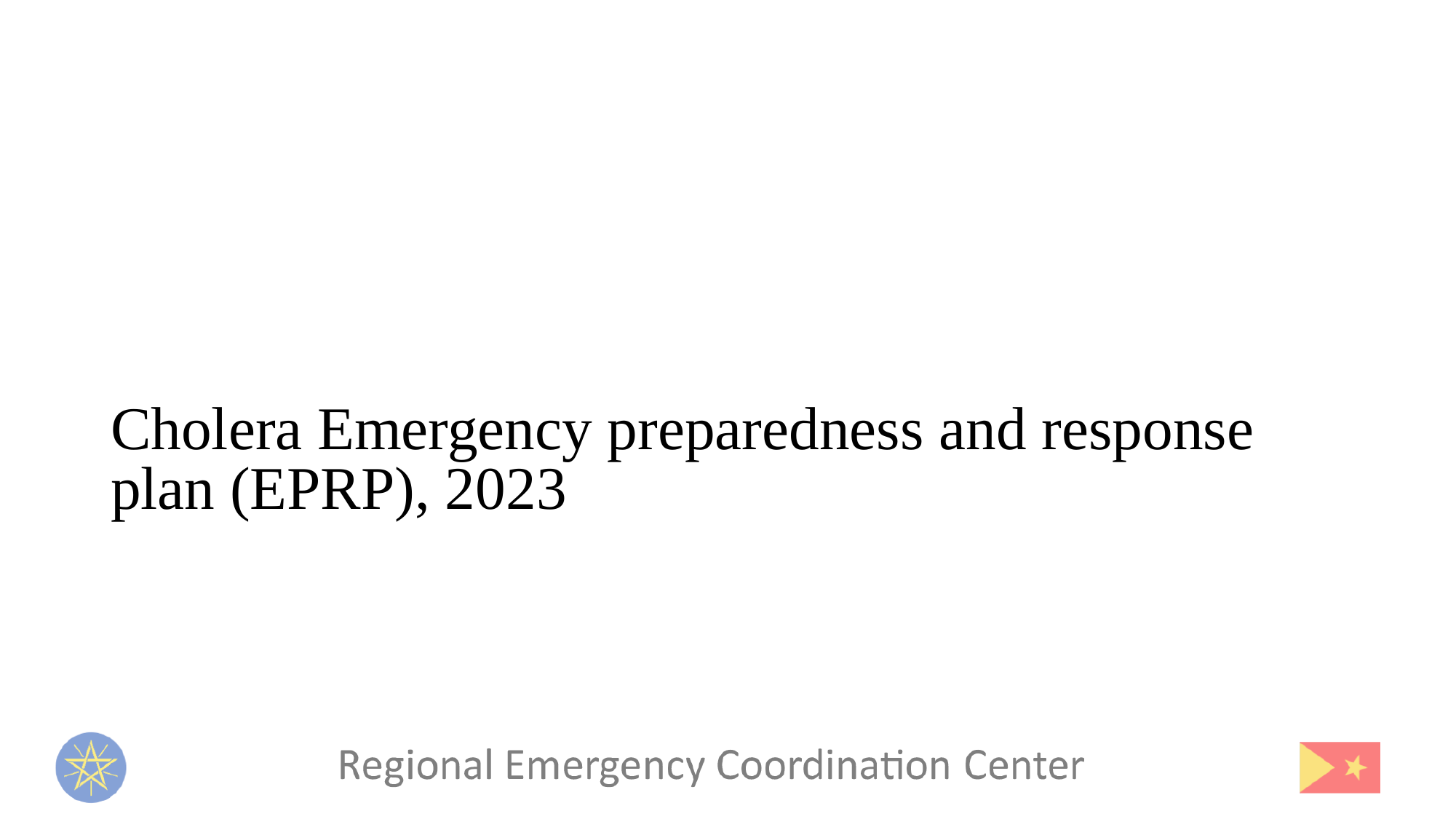

Cholera Emergency preparedness and response plan (EPRP), 2023